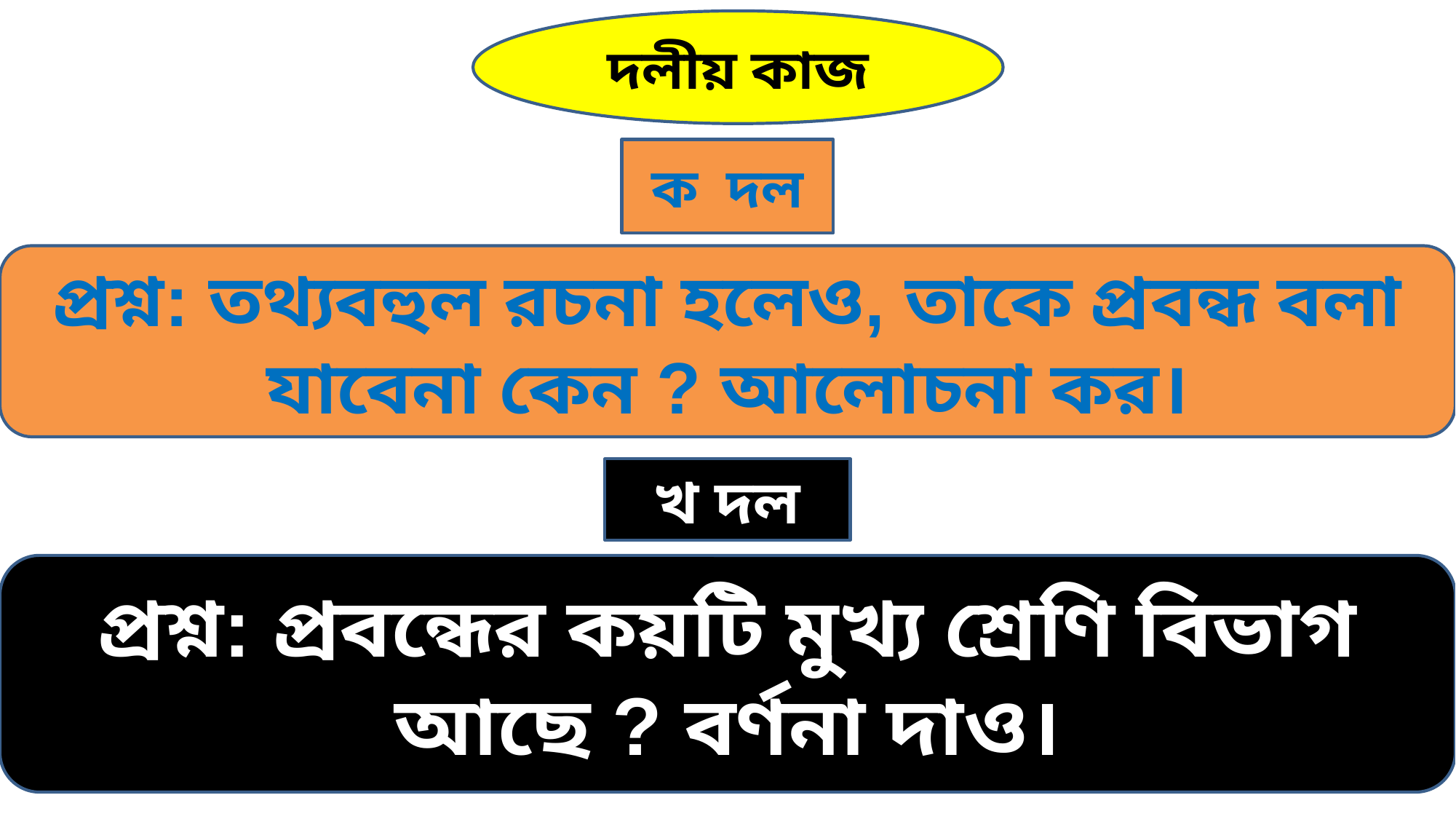

দলীয় কাজ
ক  দল
প্রশ্ন: তথ্যবহুল রচনা হলেও, তাকে প্রবন্ধ বলা যাবেনা কেন ? আলোচনা কর।
খ দল
প্রশ্ন: প্রবন্ধের কয়টি মুখ্য শ্রেণি বিভাগ আছে ? বর্ণনা দাও।